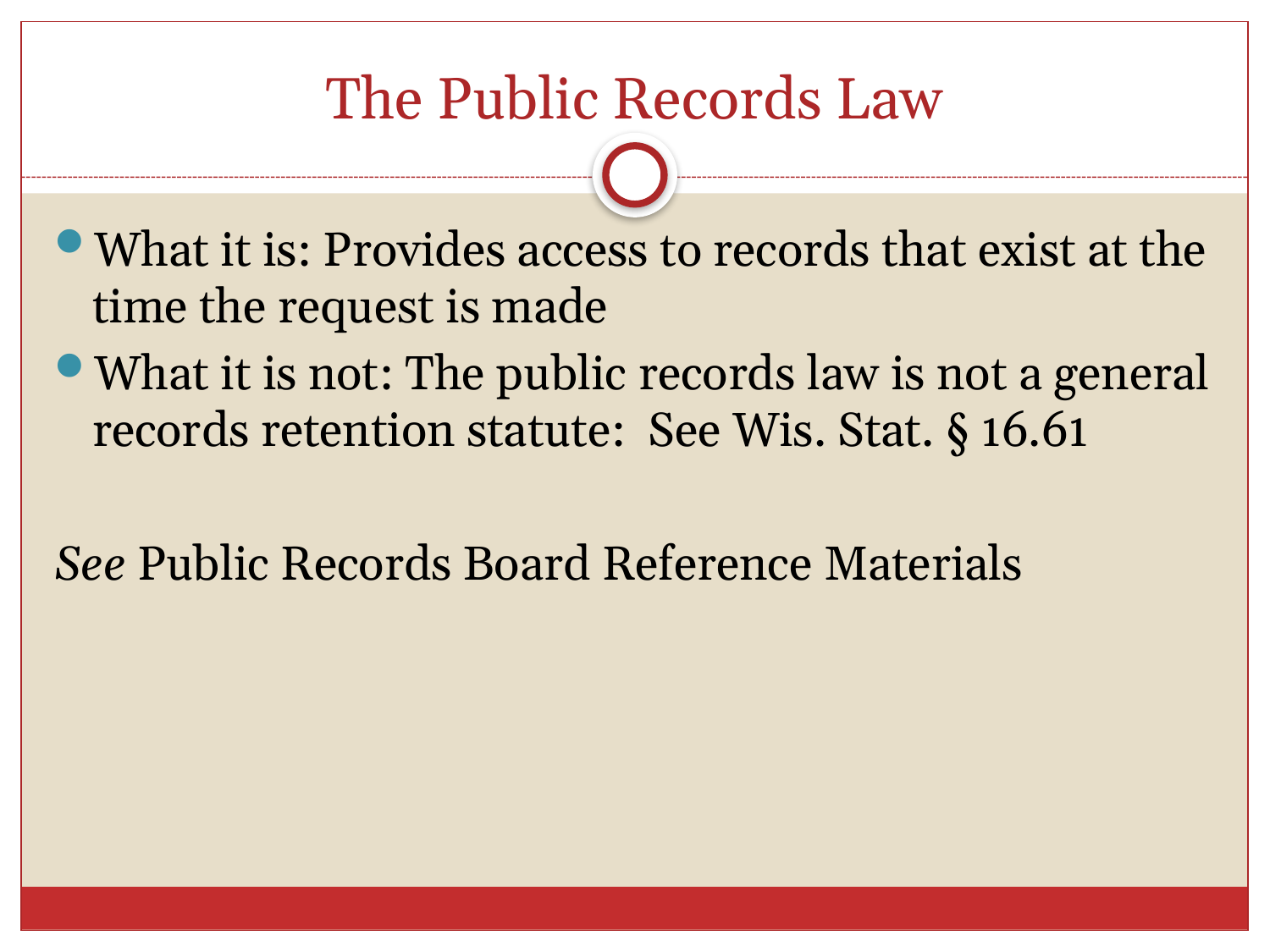

# The Public Records Law
What it is: Provides access to records that exist at the time the request is made
What it is not: The public records law is not a general records retention statute:  See Wis. Stat. § 16.61

See Public Records Board Reference Materials